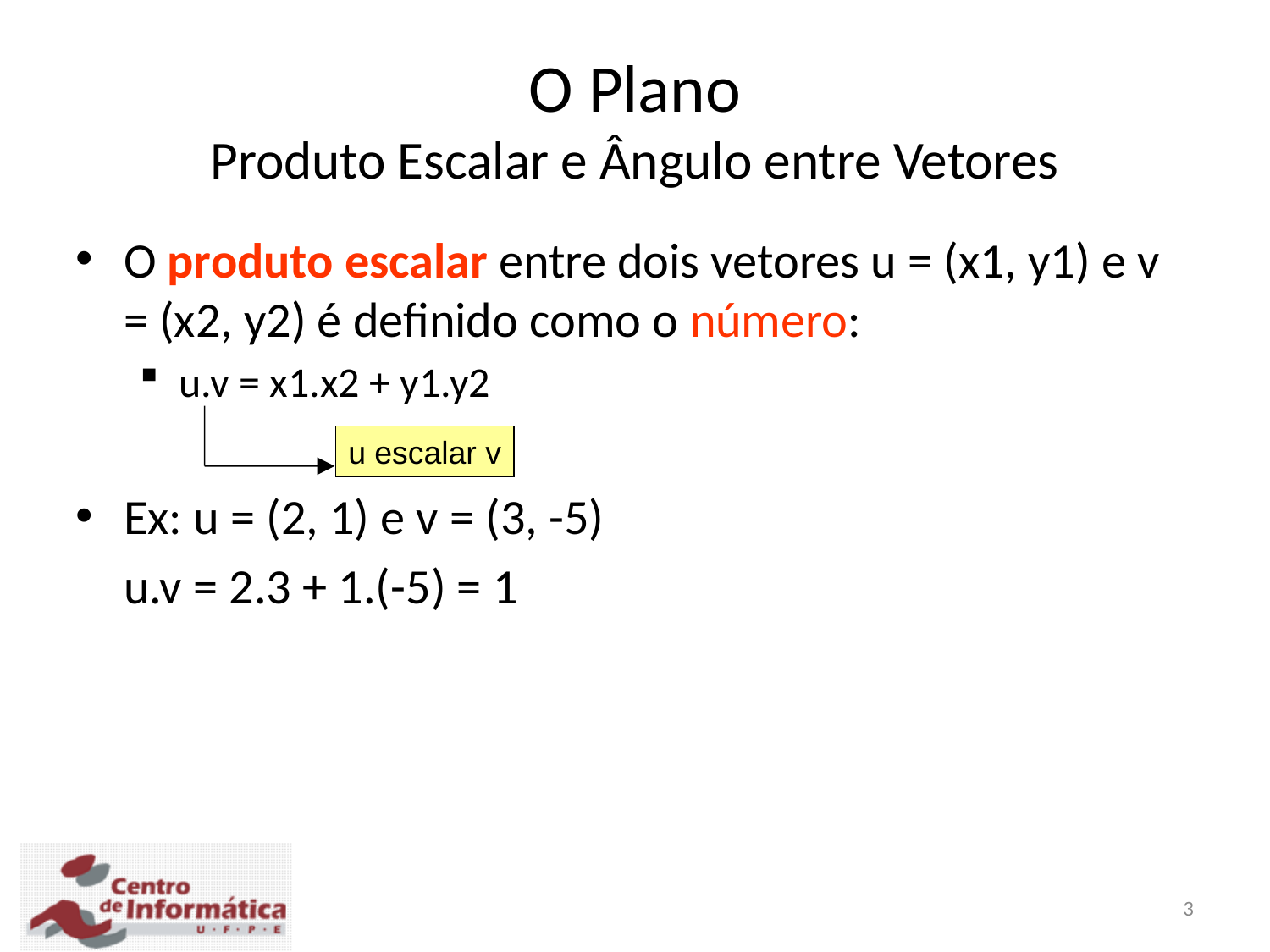

O Plano
Produto Escalar e Ângulo entre Vetores
O produto escalar entre dois vetores u = (x1, y1) e v = (x2, y2) é definido como o número:
u.v = x1.x2 + y1.y2

Ex: u = (2, 1) e v = (3, -5)
	u.v = 2.3 + 1.(-5) = 1

u escalar v

3